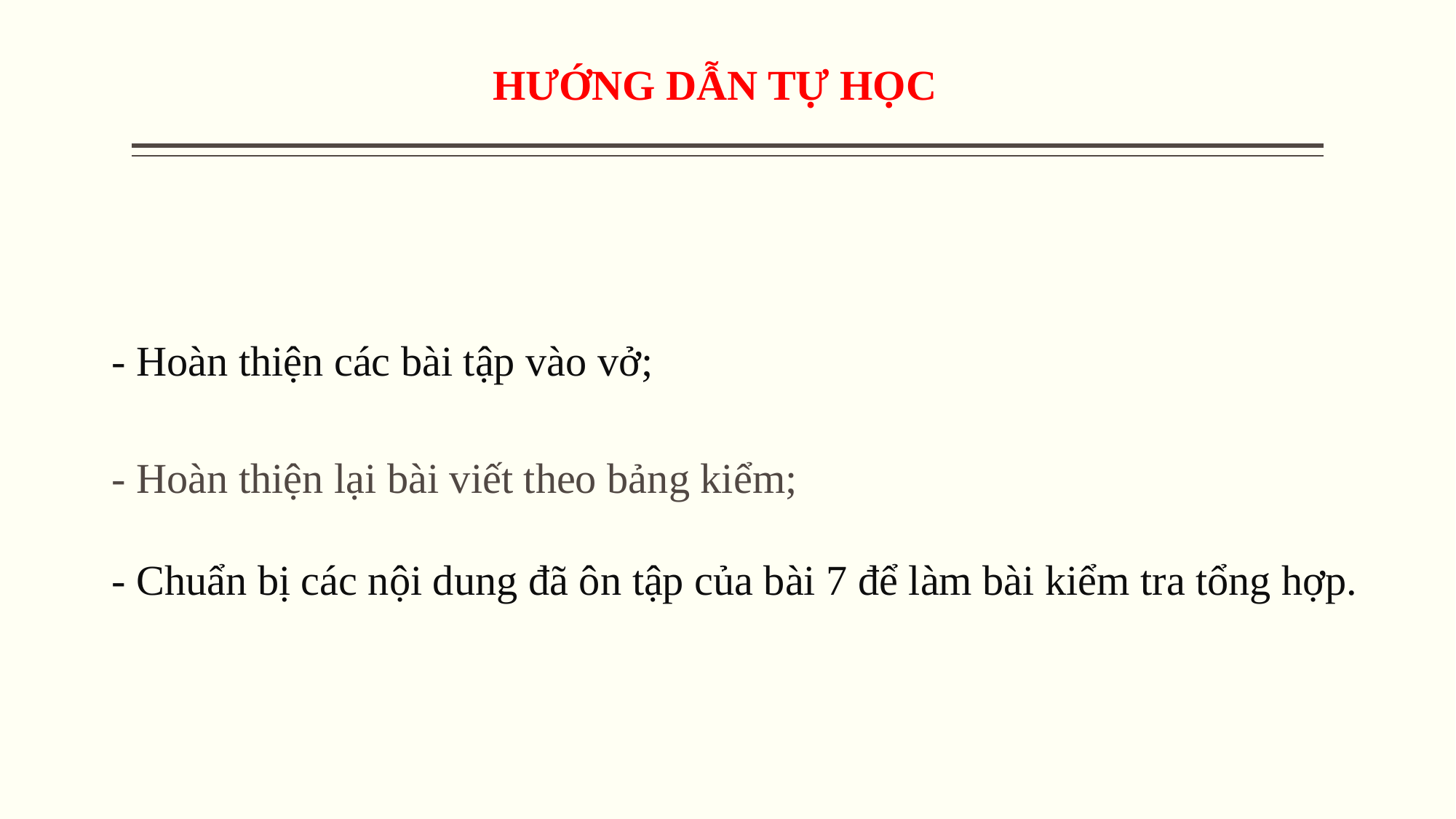

HƯỚNG DẪN TỰ HỌC
- Hoàn thiện các bài tập vào vở;
- Hoàn thiện lại bài viết theo bảng kiểm;
- Chuẩn bị các nội dung đã ôn tập của bài 7 để làm bài kiểm tra tổng hợp.